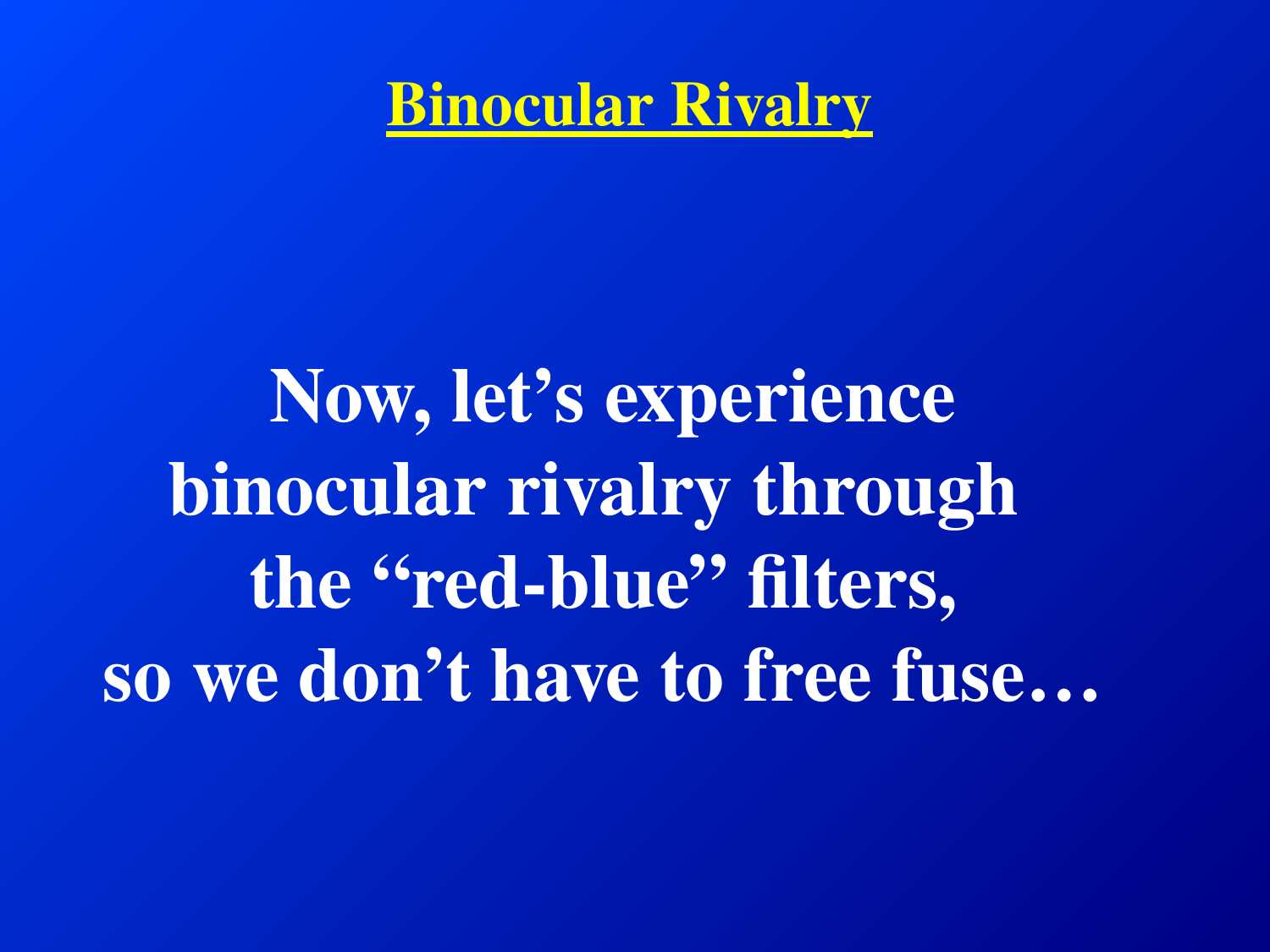

# Binocular Rivalry
Now, let’s experience
binocular rivalry through
the “red-blue” filters,
so we don’t have to free fuse…